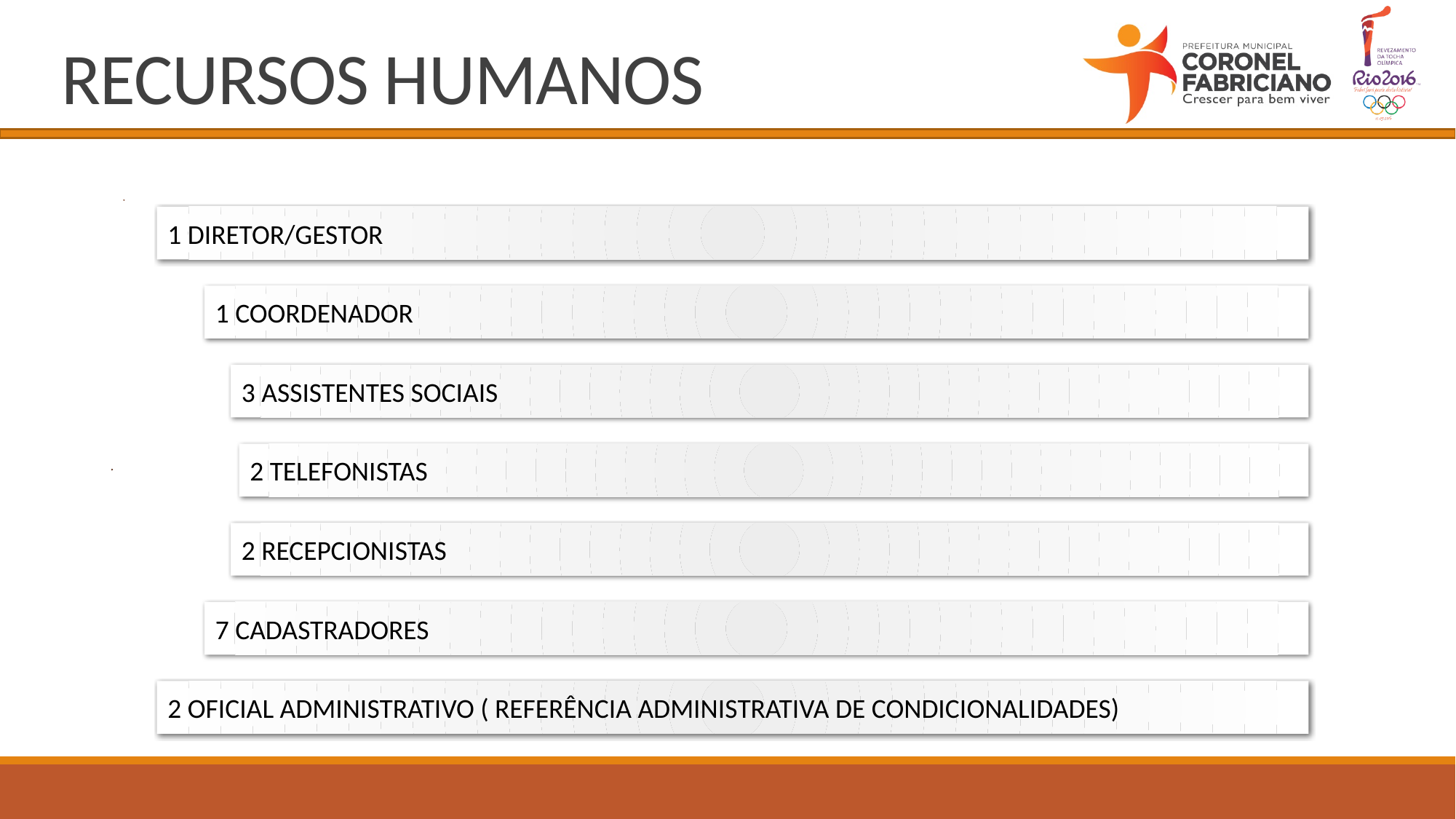

# RECURSOS HUMANOS
1 DIRETOR/GESTOR
1 COORDENADOR
3 ASSISTENTES SOCIAIS
2 TELEFONISTAS
2 RECEPCIONISTAS
7 CADASTRADORES
2 OFICIAL ADMINISTRATIVO ( REFERÊNCIA ADMINISTRATIVA DE CONDICIONALIDADES)